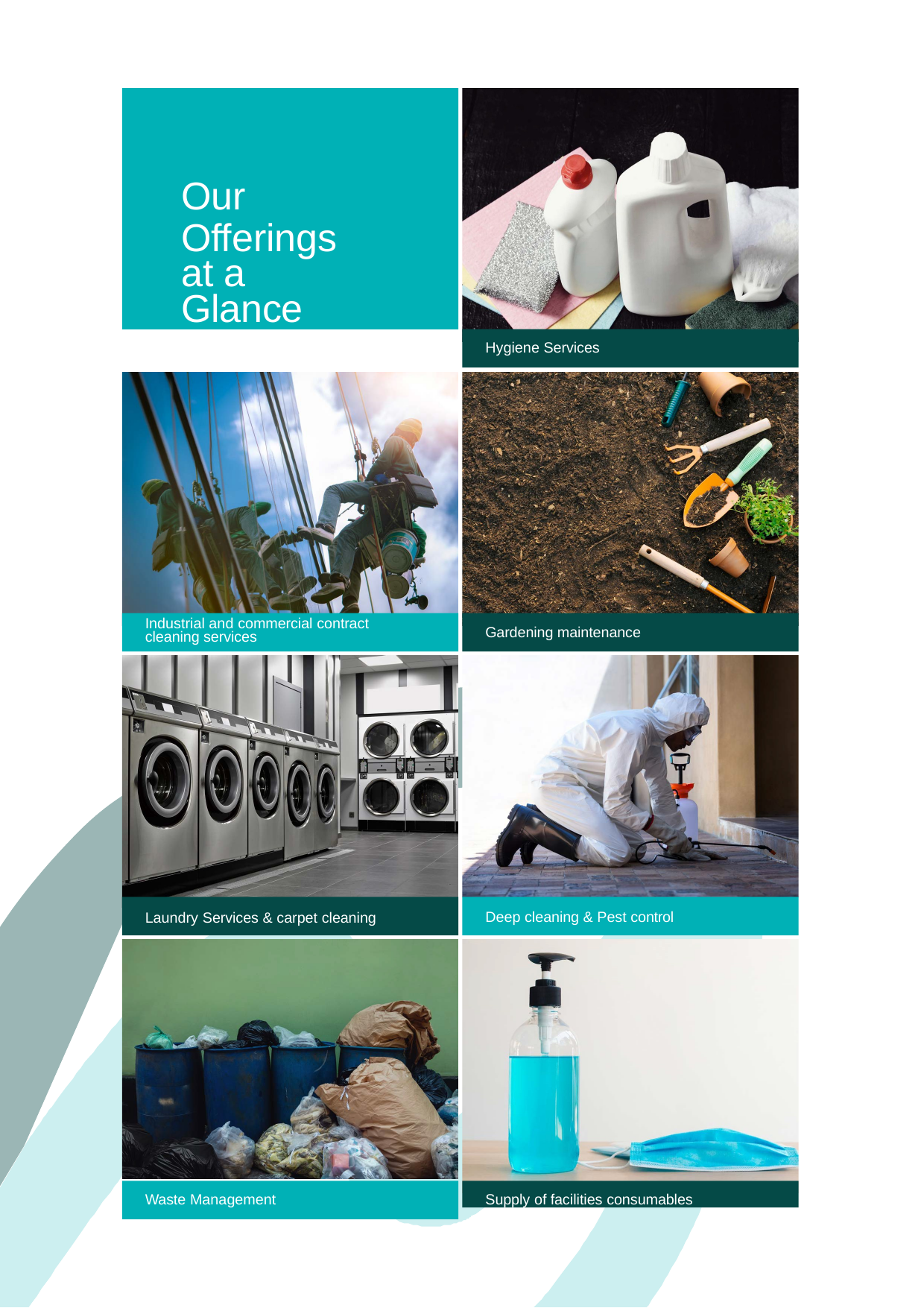

Our
Offerings  at a Glance

Hygiene Services

Industrial and commercial contract  cleaning services

Gardening maintenance

Deep cleaning & Pest control
Laundry Services & carpet cleaning

Supply of facilities consumables
Waste Management